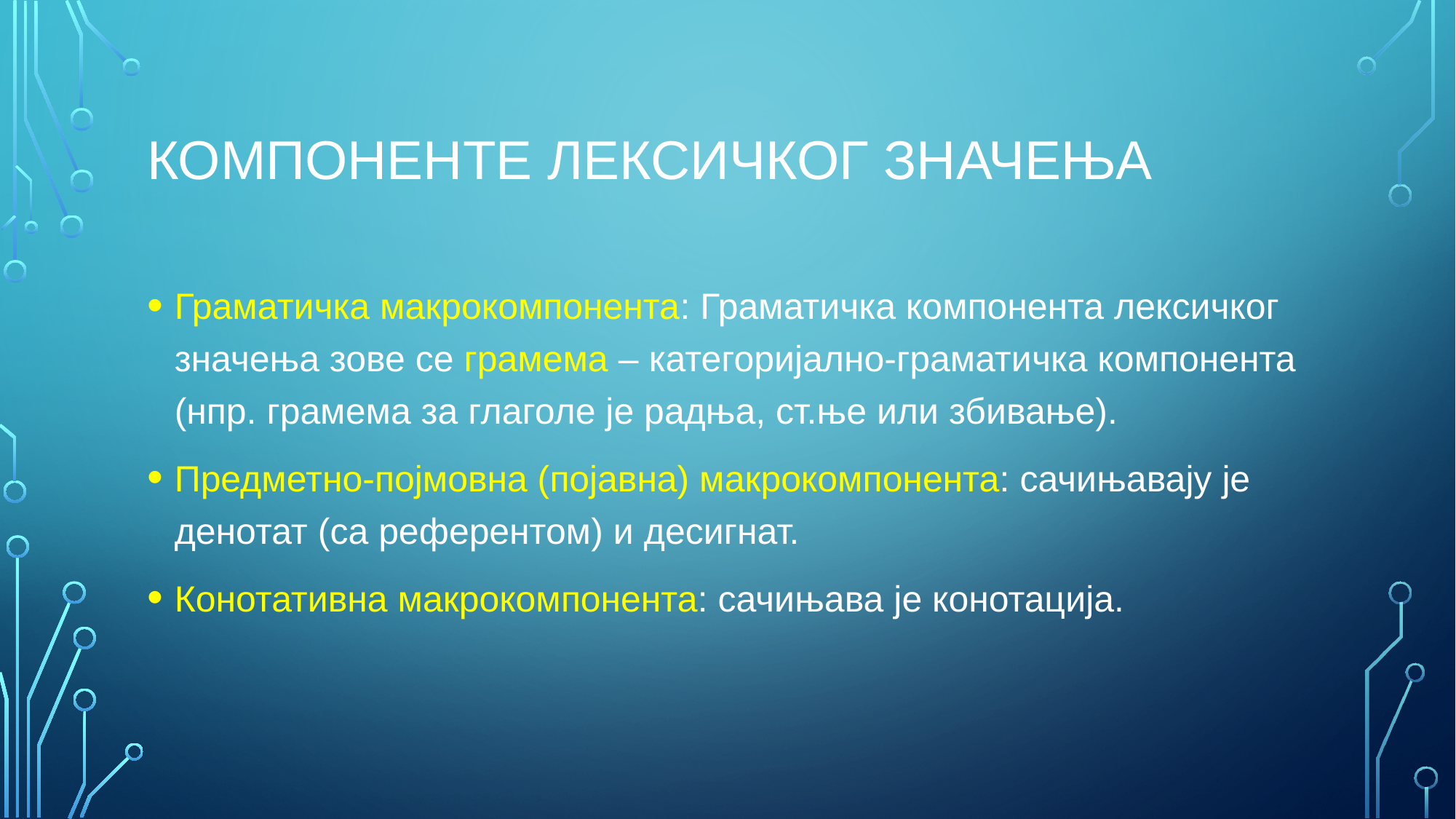

# Компоненте лексиЧког значења
Граматичка макрокомпонента: Граматичка компонента лексичког значења зове се грамема – категоријално-граматичка компонента (нпр. грамема за глаголе је радња, ст.ње или збивање).
Предметно-појмовна (појавна) макрокомпонента: сачињавају је денотат (са референтом) и десигнат.
Конотативна макрокомпонента: сачињава је конотација.